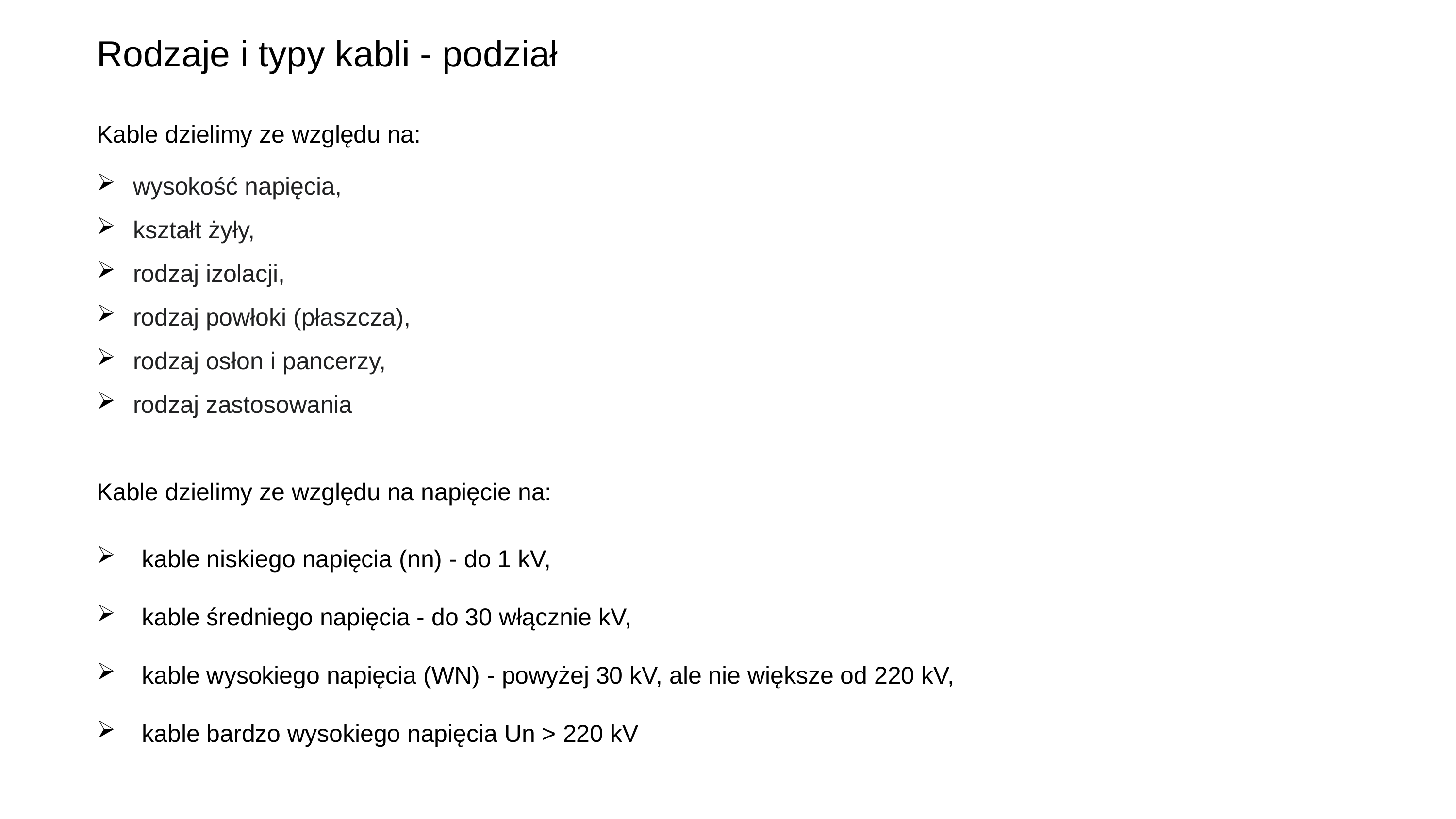

Rodzaje i typy kabli - podział
Kable dzielimy ze względu na:
wysokość napięcia,
kształt żyły,
rodzaj izolacji,
rodzaj powłoki (płaszcza),
rodzaj osłon i pancerzy,
rodzaj zastosowania

Kable dzielimy ze względu na napięcie na:
kable niskiego napięcia (nn) - do 1 kV,
kable średniego napięcia - do 30 włącznie kV,
kable wysokiego napięcia (WN) - powyżej 30 kV, ale nie większe od 220 kV,
kable bardzo wysokiego napięcia Un > 220 kV